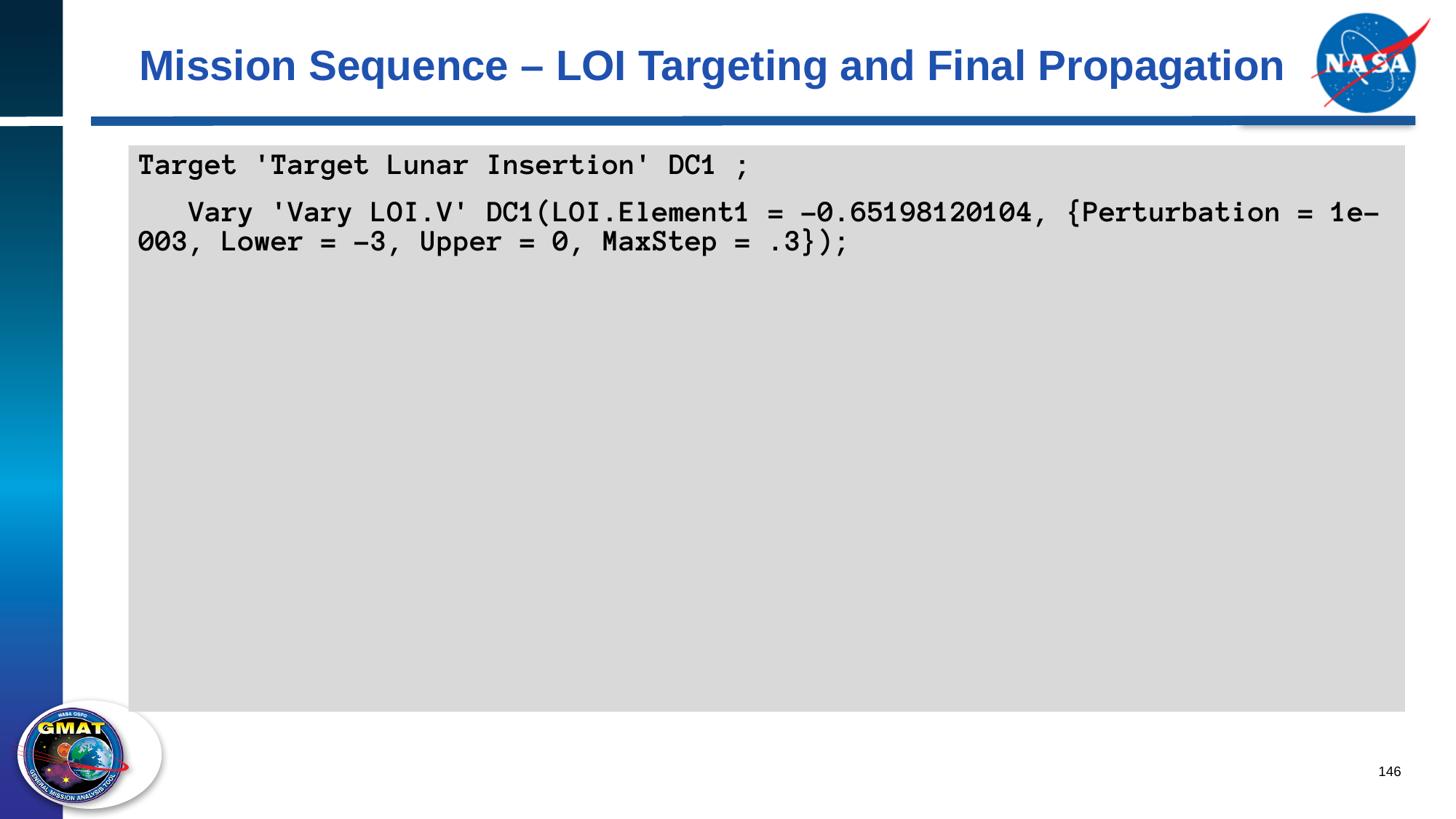

# Mission Sequence – LOI Targeting and Final Propagation
Target 'Target Lunar Insertion' DC1 ;
   Vary 'Vary LOI.V' DC1(LOI.Element1 = -0.65198120104, {Perturbation = 1e-003, Lower = -3, Upper = 0, MaxStep = .3});

146